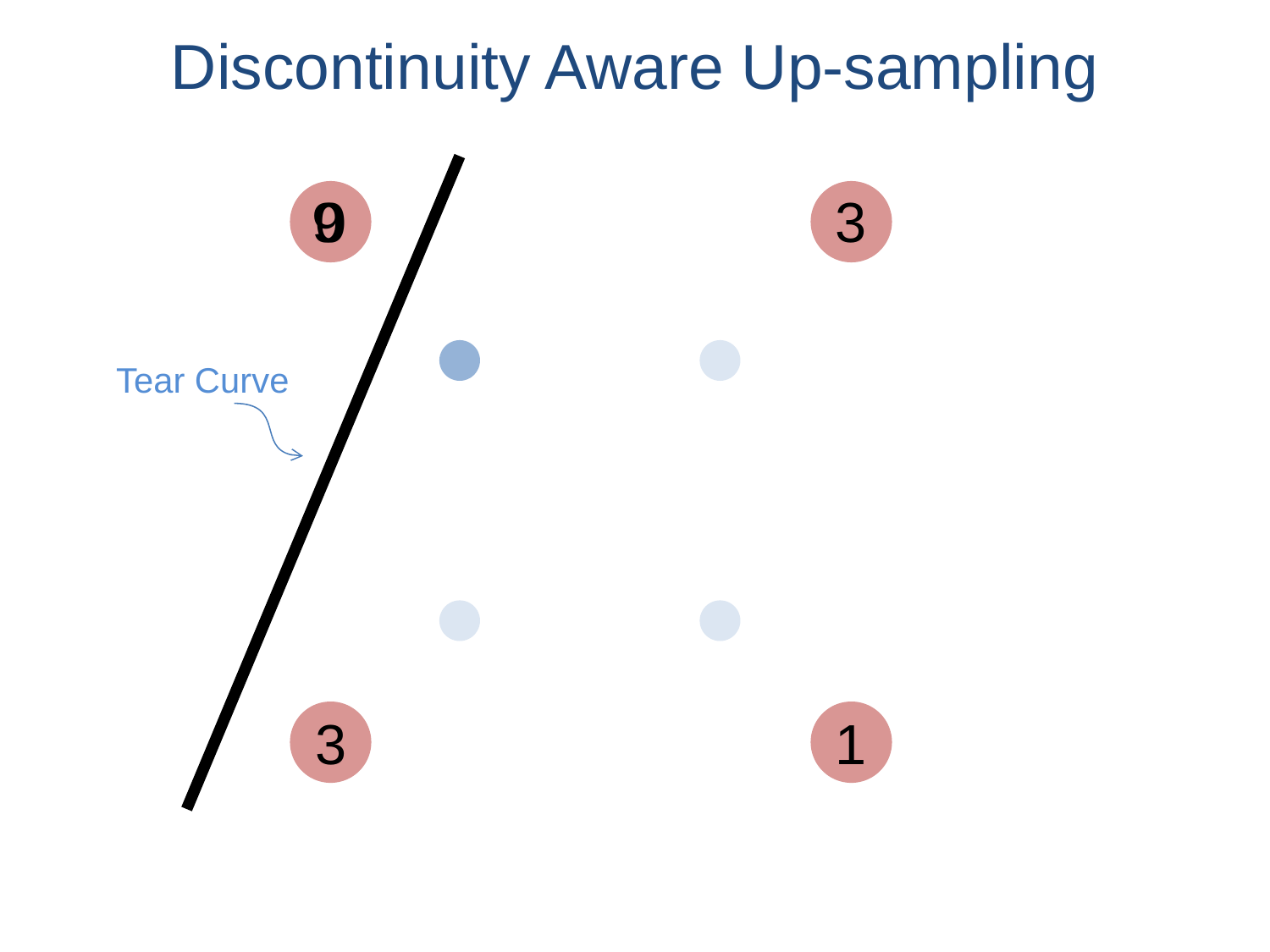

# Discontinuity Aware Up-sampling
Tear Curve

9
0
3
3
1